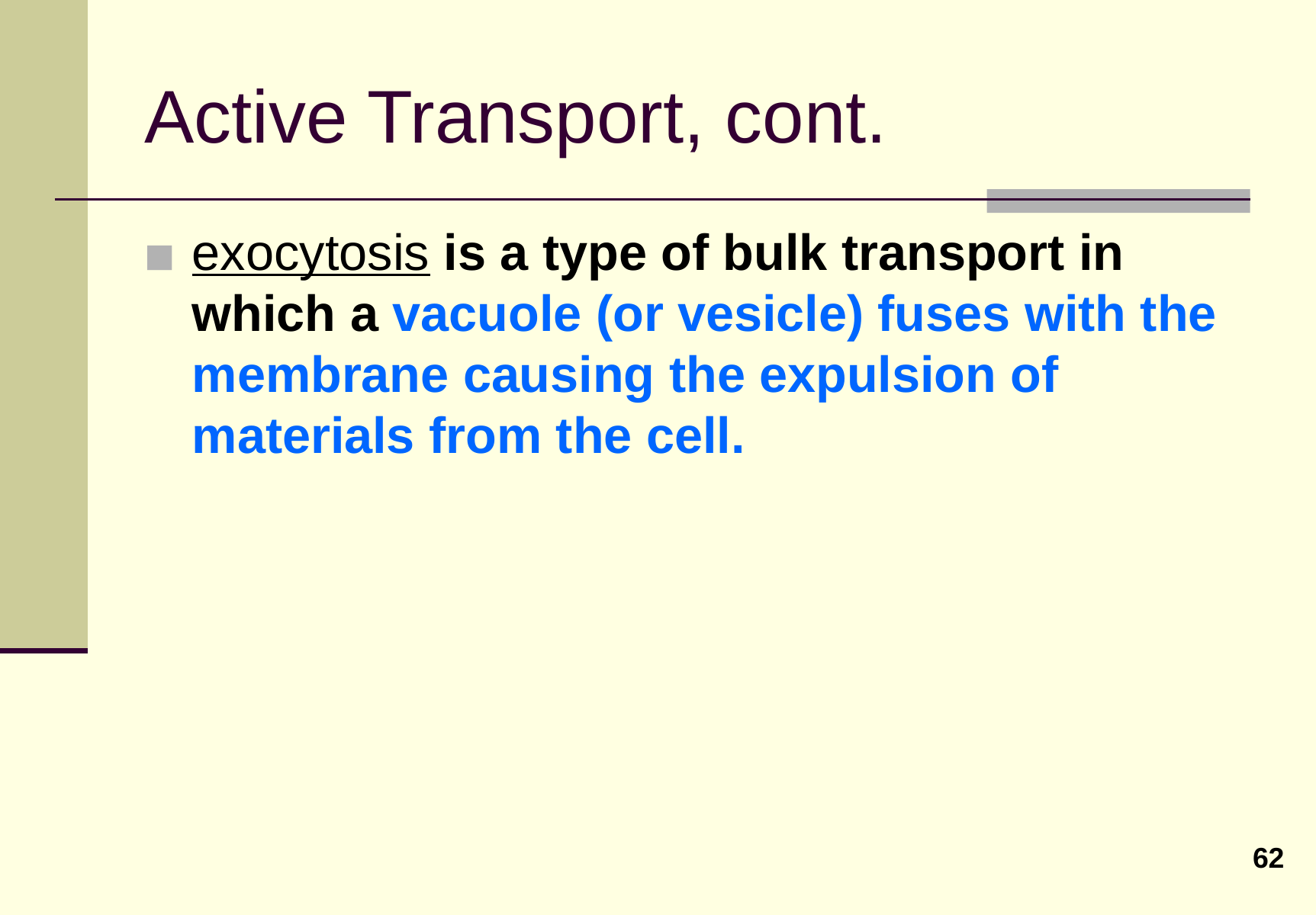

# Active Transport, cont.
exocytosis is a type of bulk transport in which a vacuole (or vesicle) fuses with the membrane causing the expulsion of materials from the cell.
62